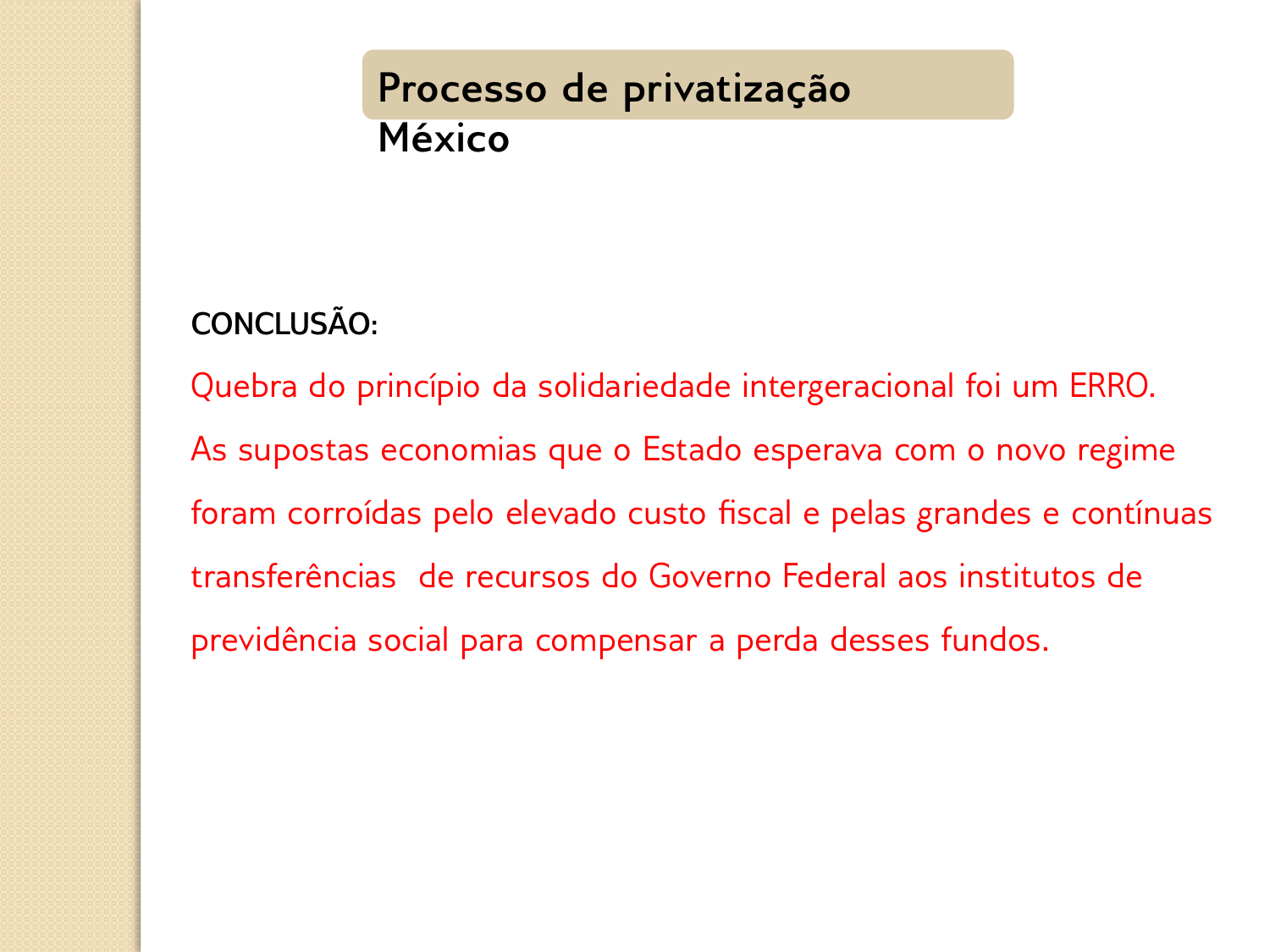

Processo de privatização México
CONCLUSÃO:
Quebra do princípio da solidariedade intergeracional foi um ERRO.
As supostas economias que o Estado esperava com o novo regime foram corroídas pelo elevado custo fiscal e pelas grandes e contínuas transferências  de recursos do Governo Federal aos institutos de previdência social para compensar a perda desses fundos.